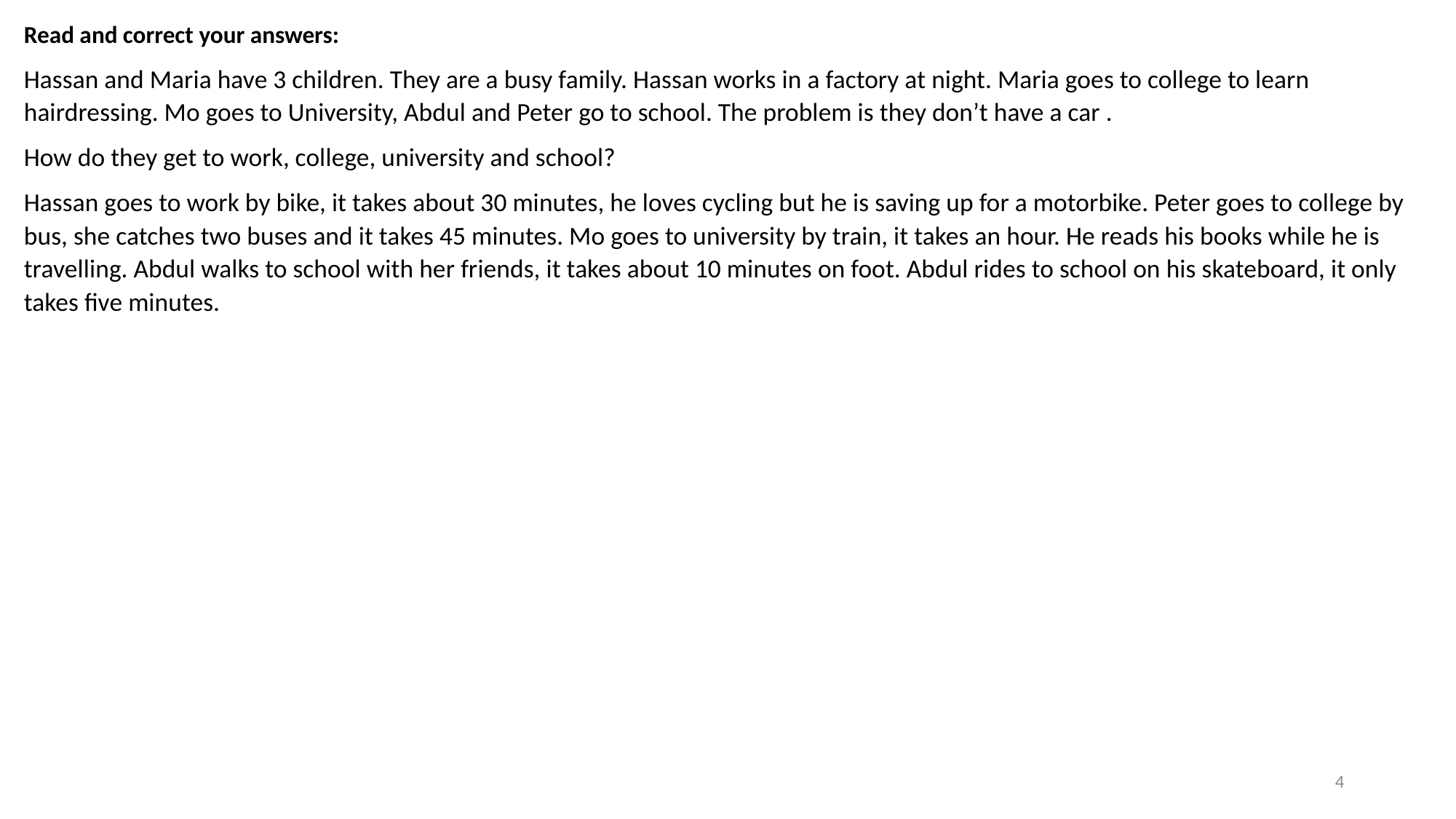

Read and correct your answers:
Hassan and Maria have 3 children. They are a busy family. Hassan works in a factory at night. Maria goes to college to learn hairdressing. Mo goes to University, Abdul and Peter go to school. The problem is they don’t have a car .
How do they get to work, college, university and school?
Hassan goes to work by bike, it takes about 30 minutes, he loves cycling but he is saving up for a motorbike. Peter goes to college by bus, she catches two buses and it takes 45 minutes. Mo goes to university by train, it takes an hour. He reads his books while he is travelling. Abdul walks to school with her friends, it takes about 10 minutes on foot. Abdul rides to school on his skateboard, it only takes five minutes.

4